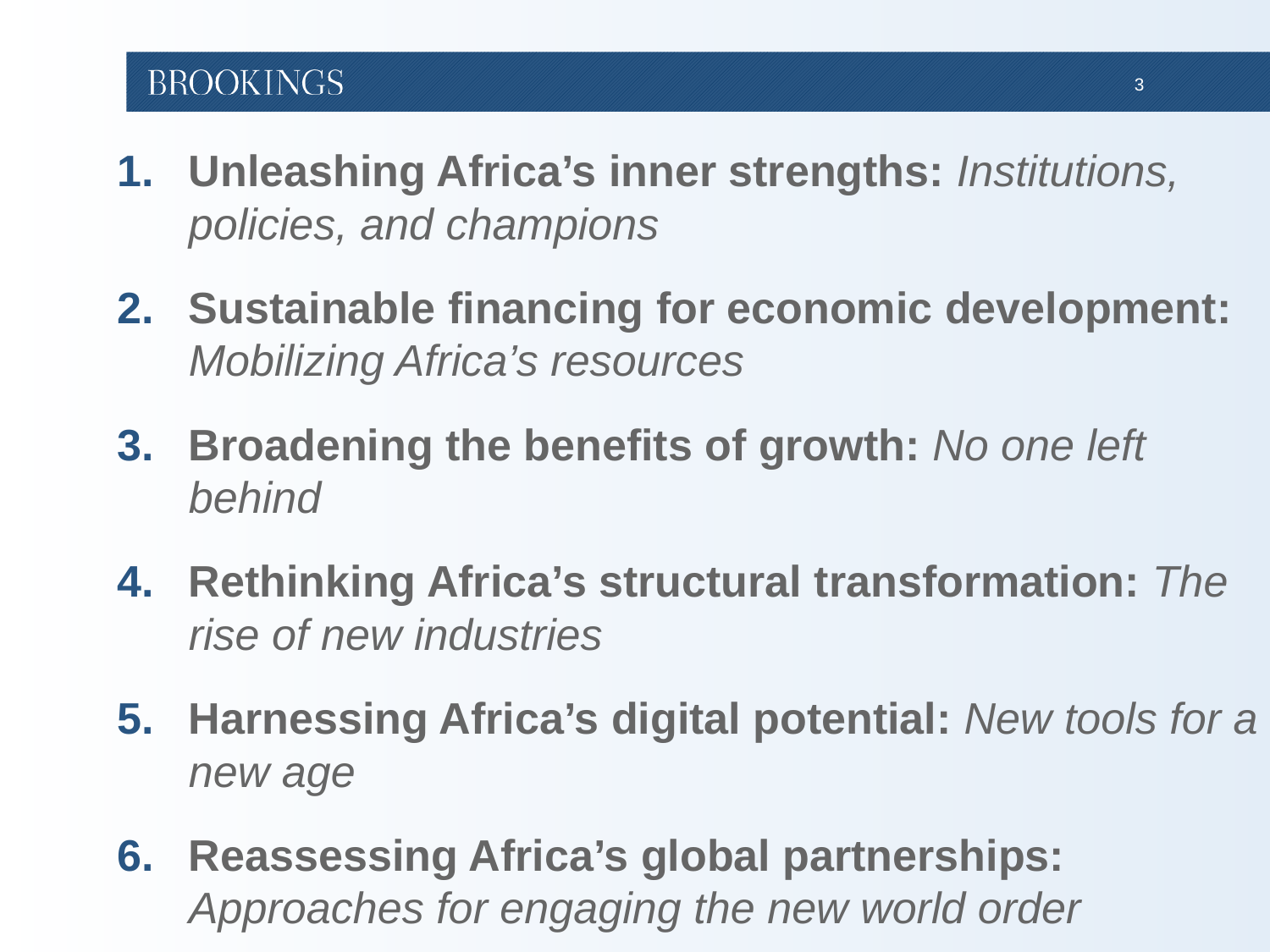

Unleashing Africa’s inner strengths: Institutions, policies, and champions
Sustainable financing for economic development: Mobilizing Africa’s resources
Broadening the benefits of growth: No one left behind
Rethinking Africa’s structural transformation: The rise of new industries
Harnessing Africa’s digital potential: New tools for a new age
Reassessing Africa’s global partnerships: Approaches for engaging the new world order